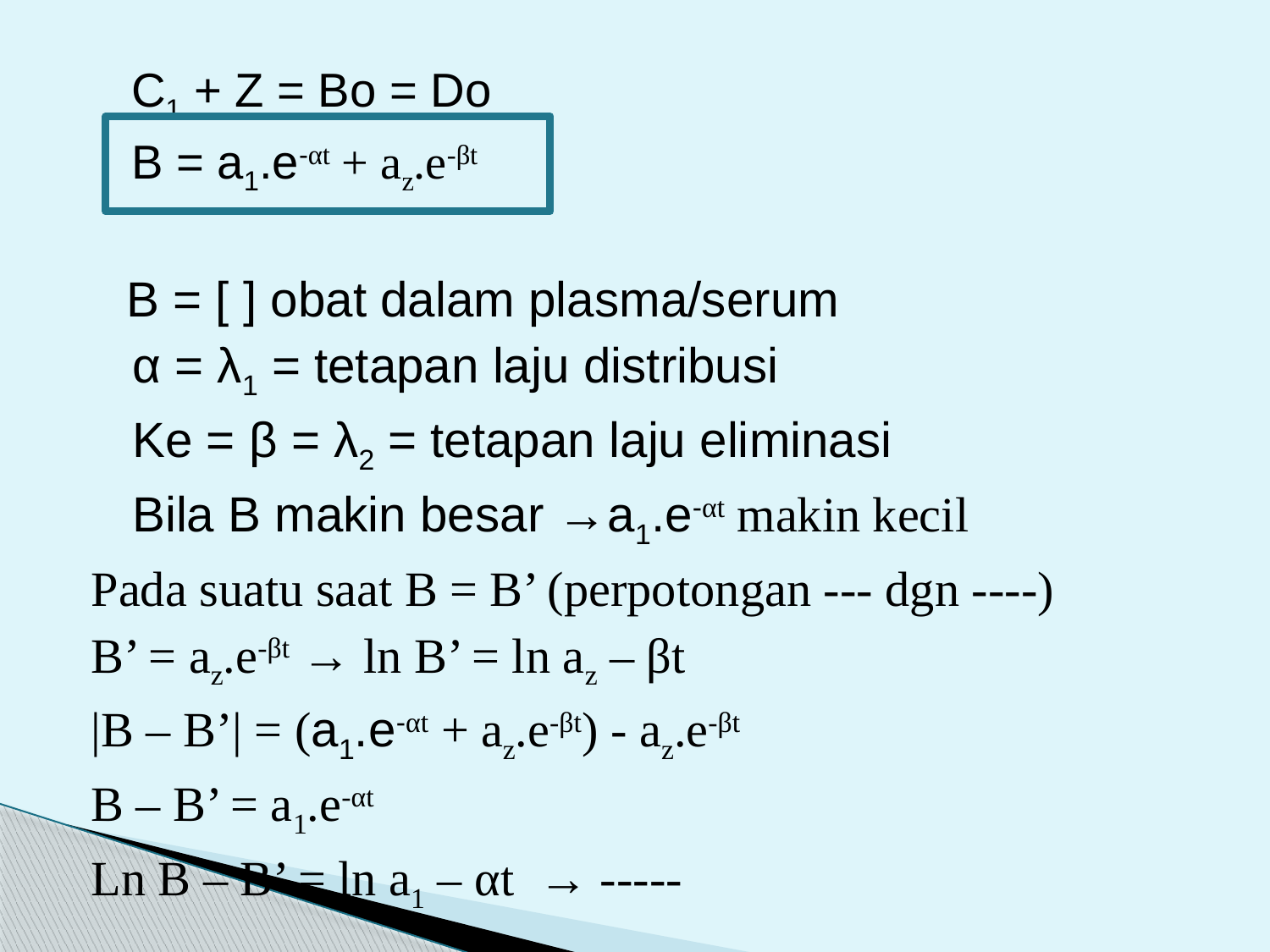

C1 + Z = Bo = Do
   B = a1.e-αt + az.e-βt

   B = [ ] obat dalam plasma/serum
   α = λ1 = tetapan laju distribusi
   Ke = β = λ2 = tetapan laju eliminasi
   Bila B makin besar →a1.e-αt makin kecil
Pada suatu saat B = B’ (perpotongan --- dgn ----)
B’ = az.e-βt → ln B’ = ln az – βt
|B – B’| = (a1.e-αt + az.e-βt) - az.e-βt
B – B’ = a1.e-αt
Ln B – B’ = ln a1 – αt  → -----